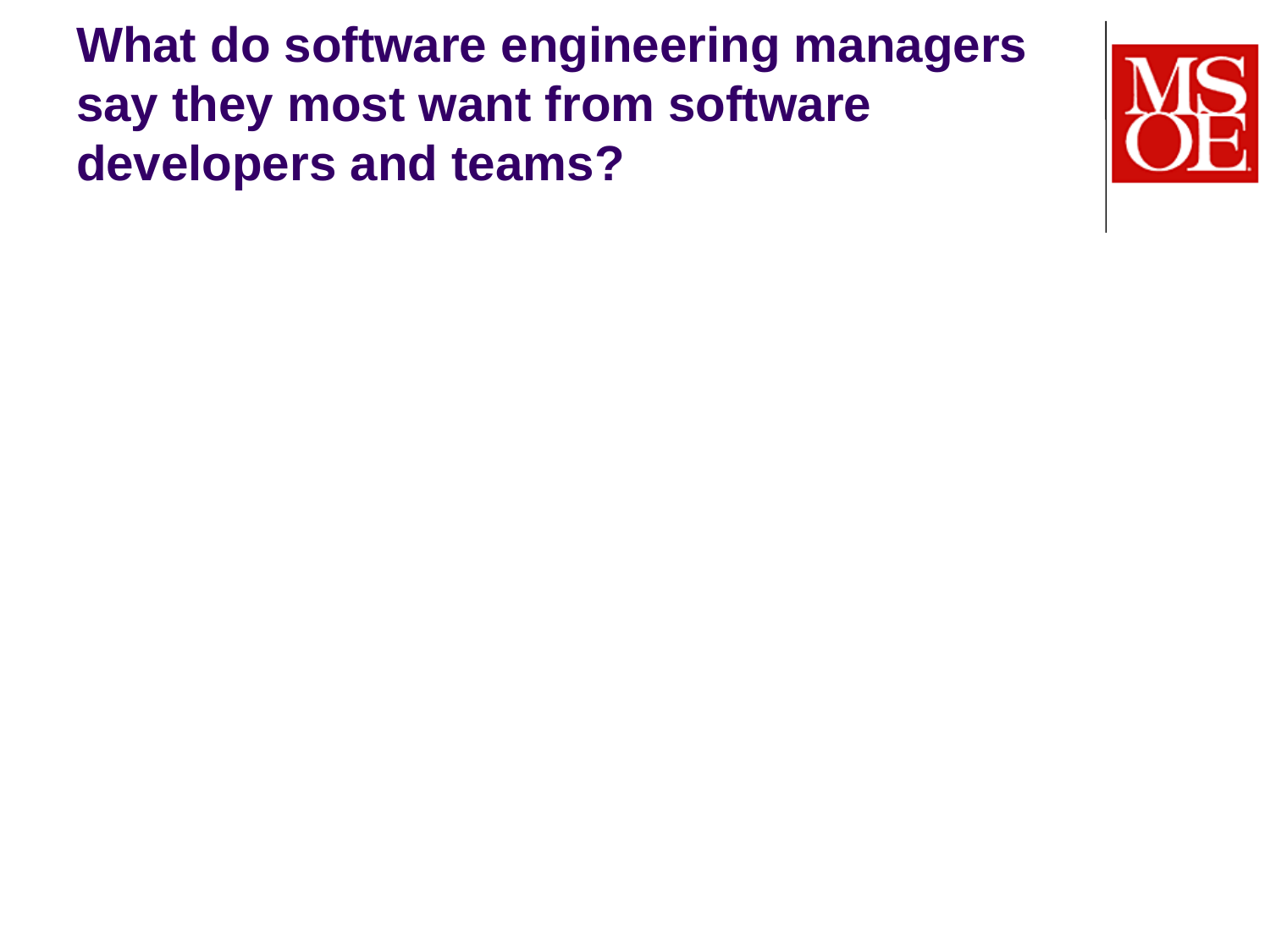

# What do software engineering managers say they most want from software developers and teams?